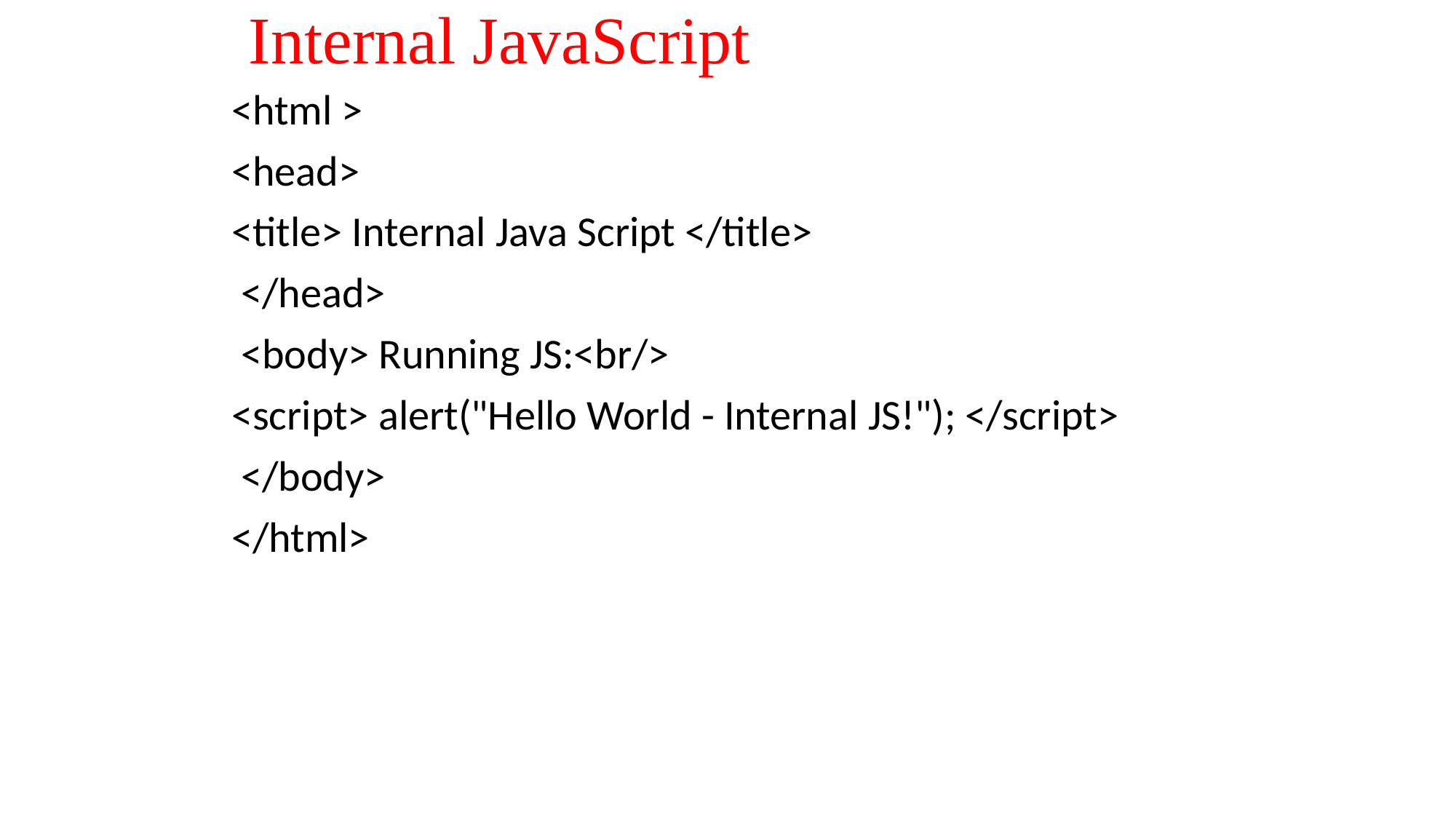

# Internal JavaScript
<html >
<head>
<title> Internal Java Script </title>
 </head>
 <body> Running JS:<br/>
<script> alert("Hello World - Internal JS!"); </script>
 </body>
</html>